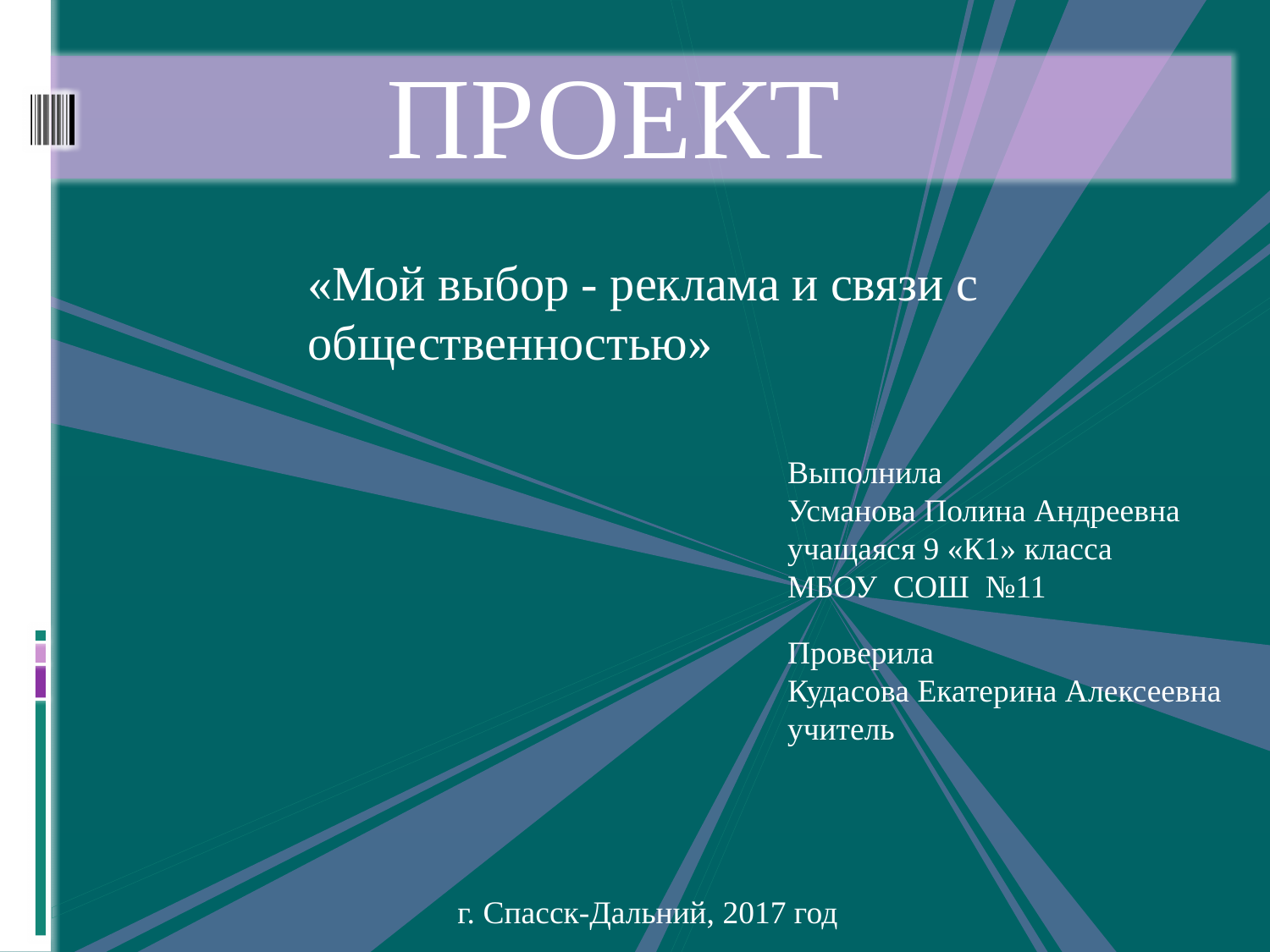

ПРОЕКТ
«Мой выбор - реклама и связи с общественностью»
Выполнила
Усманова Полина Андреевна
учащаяся 9 «К1» класса
МБОУ  СОШ  №11
Проверила
Кудасова Екатерина Алексеевна
учитель
г. Спасск-Дальний, 2017 год